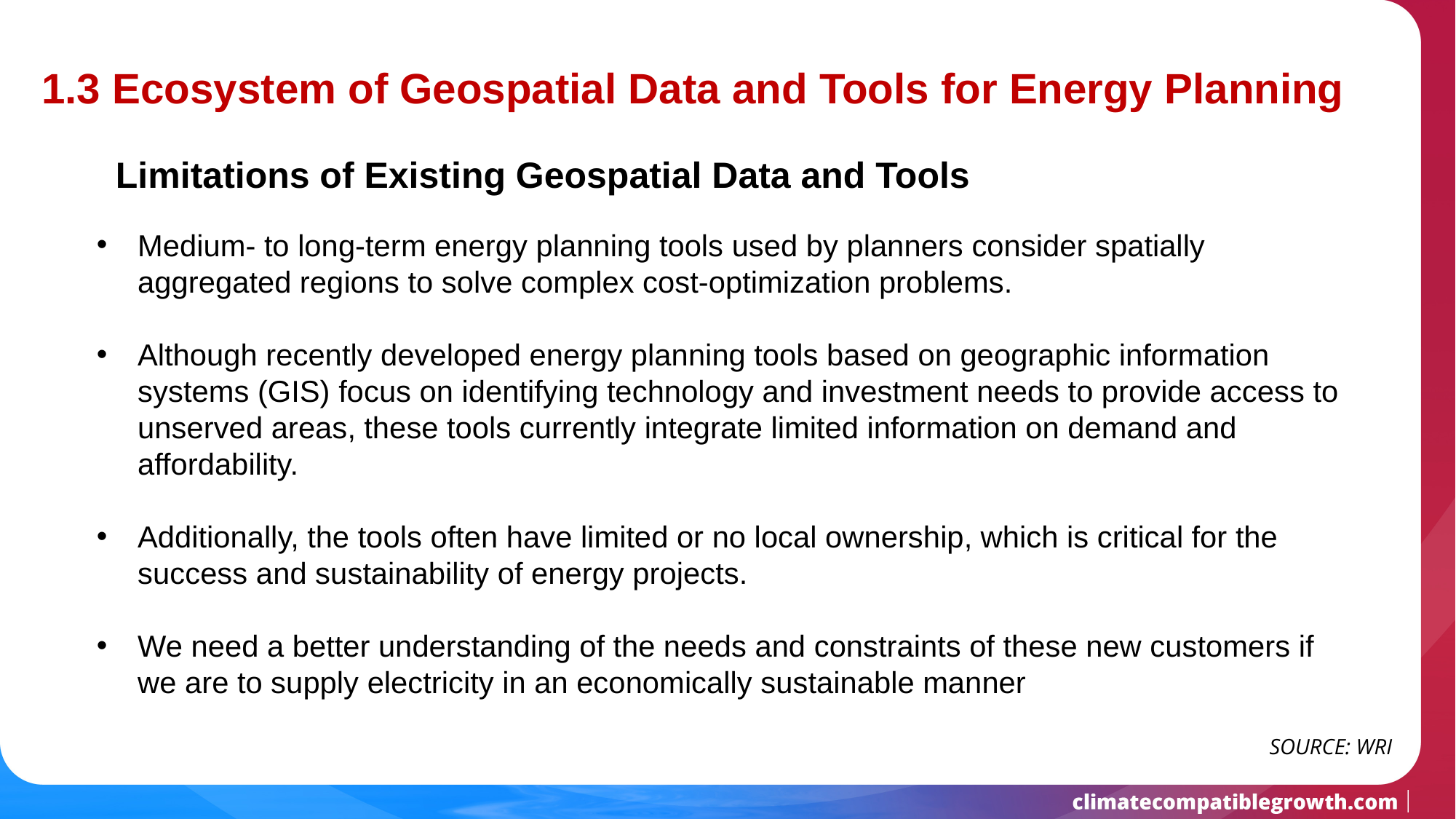

1.3 Ecosystem of Geospatial Data and Tools for Energy Planning
Limitations of Existing Geospatial Data and Tools
Medium- to long-term energy planning tools used by planners consider spatially aggregated regions to solve complex cost-optimization problems.

Although recently developed energy planning tools based on geographic information systems (GIS) focus on identifying technology and investment needs to provide access to unserved areas, these tools currently integrate limited information on demand and affordability.

Additionally, the tools often have limited or no local ownership, which is critical for the success and sustainability of energy projects.

We need a better understanding of the needs and constraints of these new customers if we are to supply electricity in an economically sustainable manner
                                 SOURCE: WRI